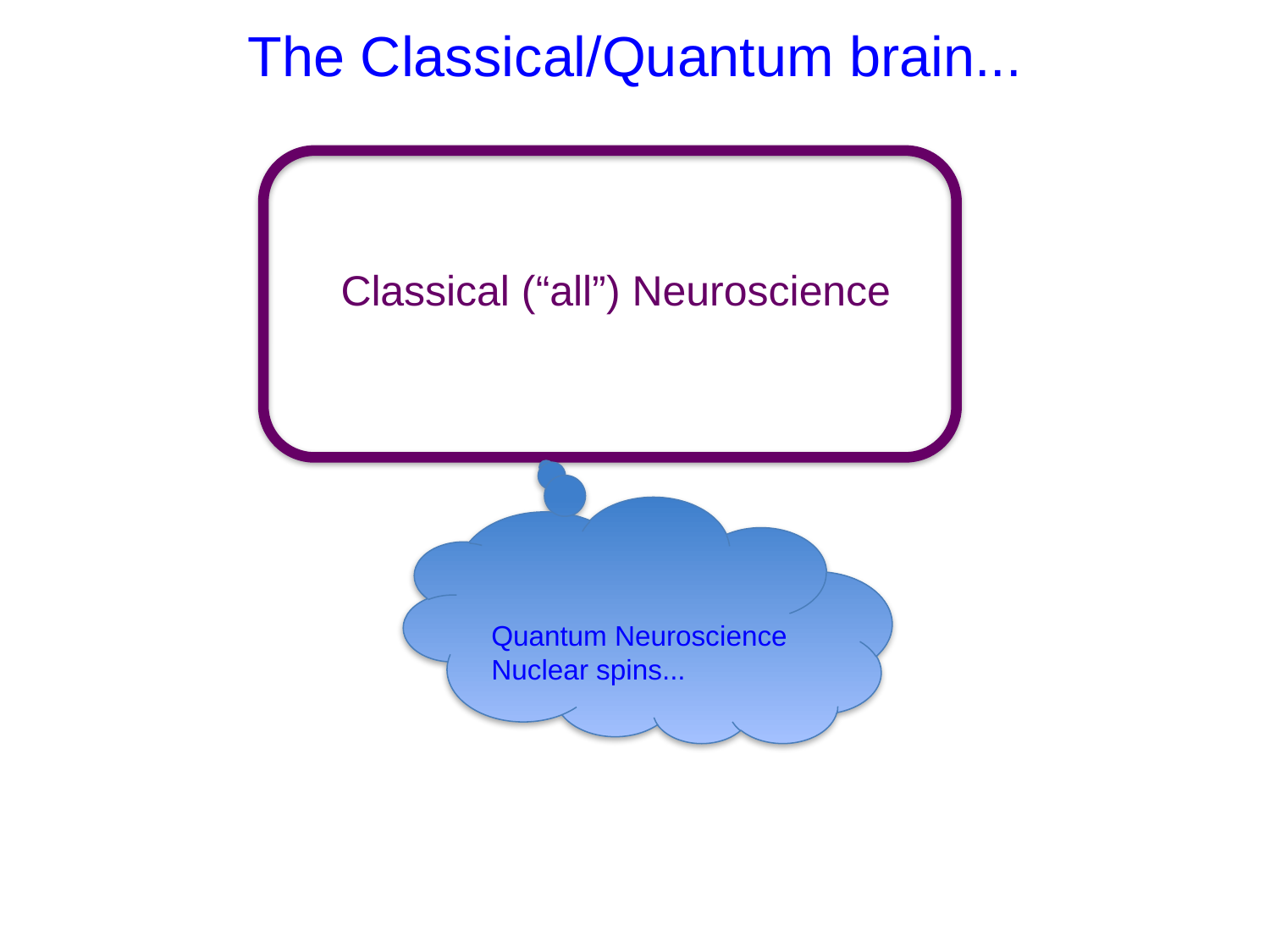

# The Classical/Quantum brain...

Classical (“all”) Neuroscience

Quantum Neuroscience
Nuclear spins...